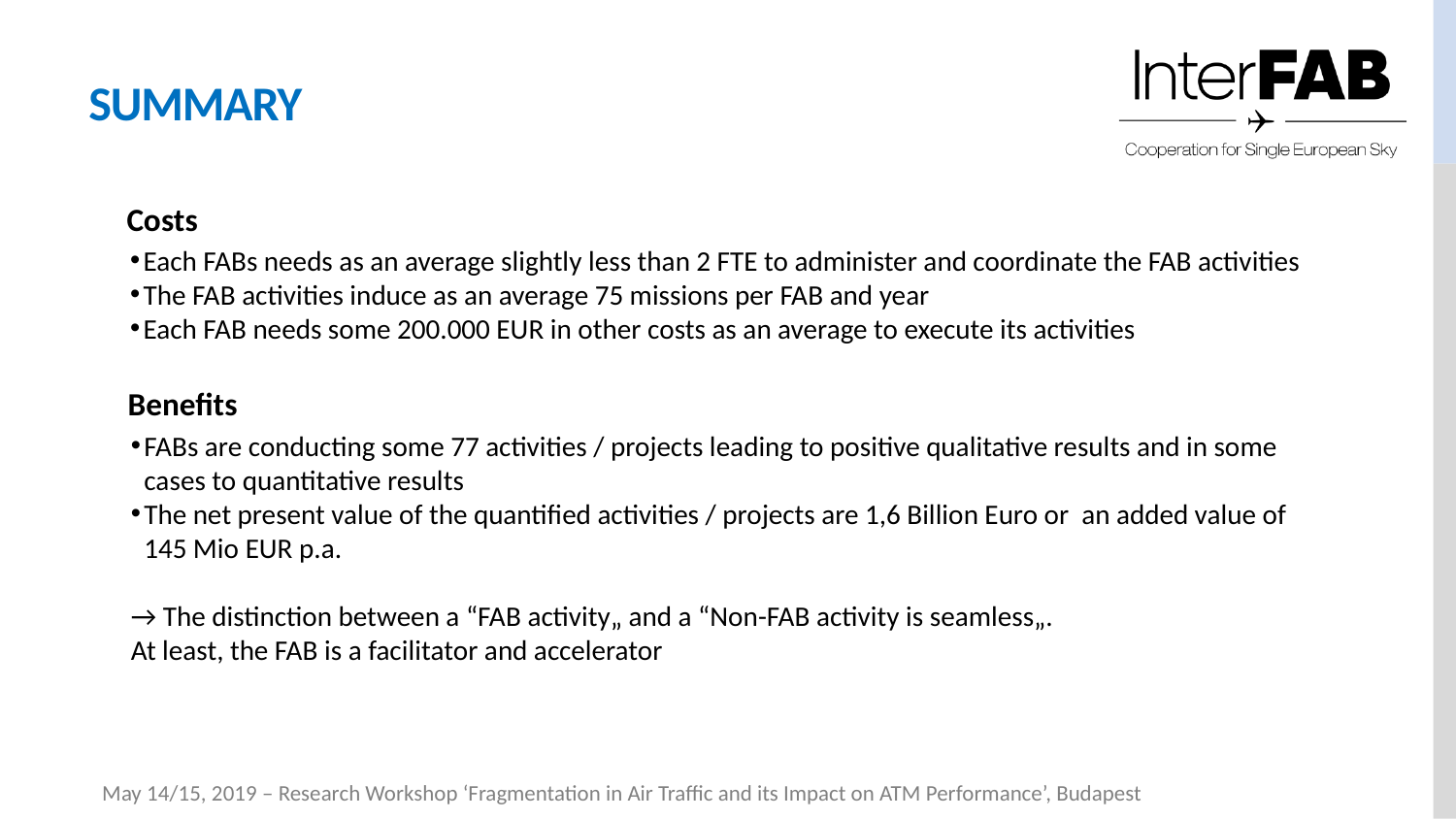

summary
Costs
Each FABs needs as an average slightly less than 2 FTE to administer and coordinate the FAB activities
The FAB activities induce as an average 75 missions per FAB and year
Each FAB needs some 200.000 EUR in other costs as an average to execute its activities
Benefits
FABs are conducting some 77 activities / projects leading to positive qualitative results and in some cases to quantitative results
The net present value of the quantified activities / projects are 1,6 Billion Euro or  an added value of 145 Mio EUR p.a.

→ The distinction between a “FAB activity„ and a “Non-FAB activity is seamless„.
At least, the FAB is a facilitator and accelerator

May 14/15, 2019 – Research Workshop ‘Fragmentation in Air Traffic and its Impact on ATM Performance’, Budapest